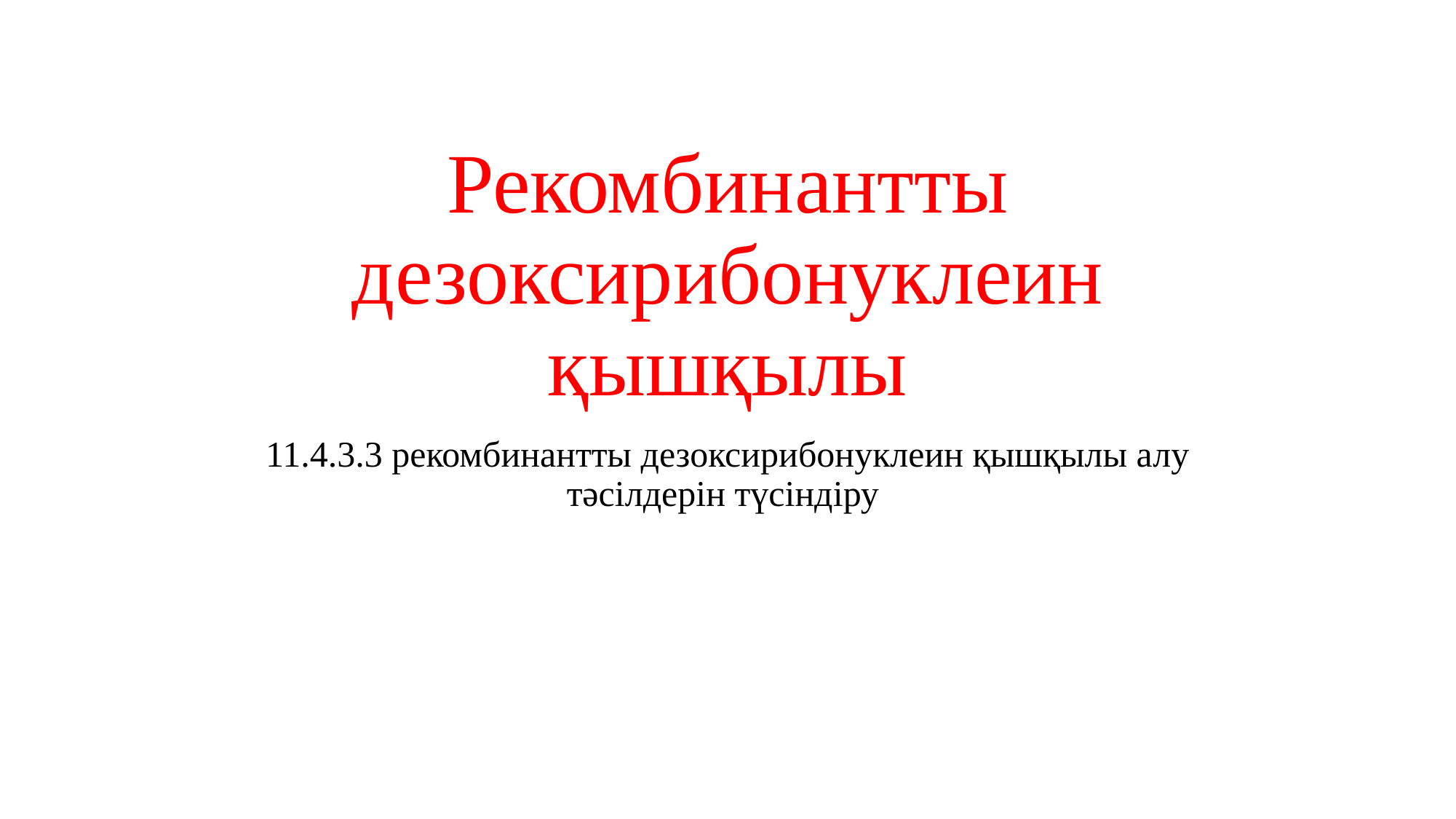

# Рекомбинантты дезоксирибонуклеин қышқылы
11.4.3.3 рекомбинантты дезоксирибонуклеин қышқылы алу тәсілдерін түсіндіру